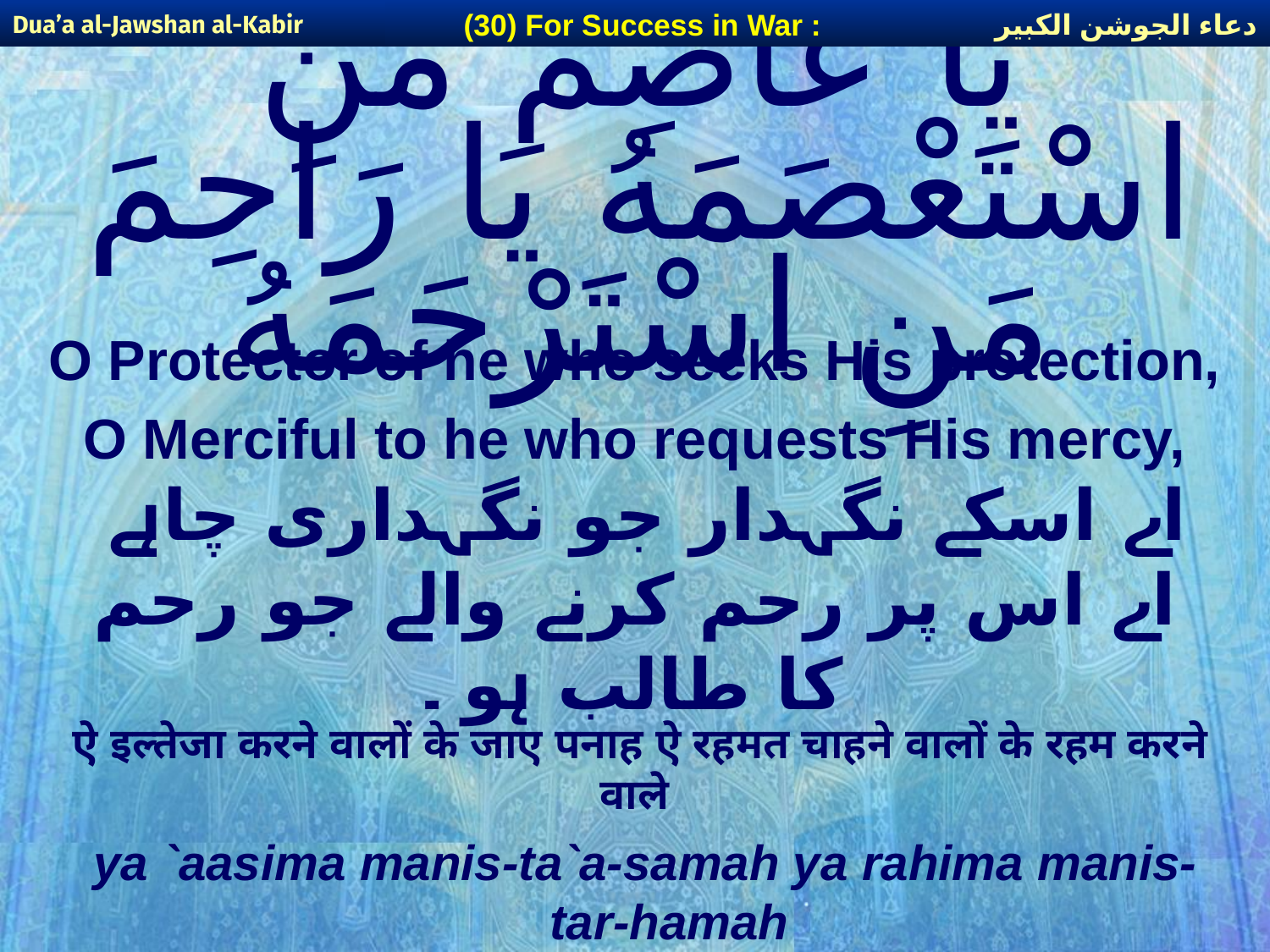

دعاء الجوشن الكبير
(30) For Success in War :
Dua’a al-Jawshan al-Kabir
# يَا عَاصِمَ مَنِ اسْتَعْصَمَهُ يَا رَاحِمَ مَنِ اسْتَرْحَمَهُ
O Protector of he who seeks His protection,
O Merciful to he who requests His mercy,
اے اسکے نگہدار جو نگہداری چاہے  اے اس پر رحم کرنے والے جو رحم کا طالب ہو ۔
ऐ इल्तेजा करने वालों के जाए पनाह ऐ रहमत चाहने वालों के रहम करने वाले
ya `aasima manis-ta`a-samah ya rahima manis-tar-hamah